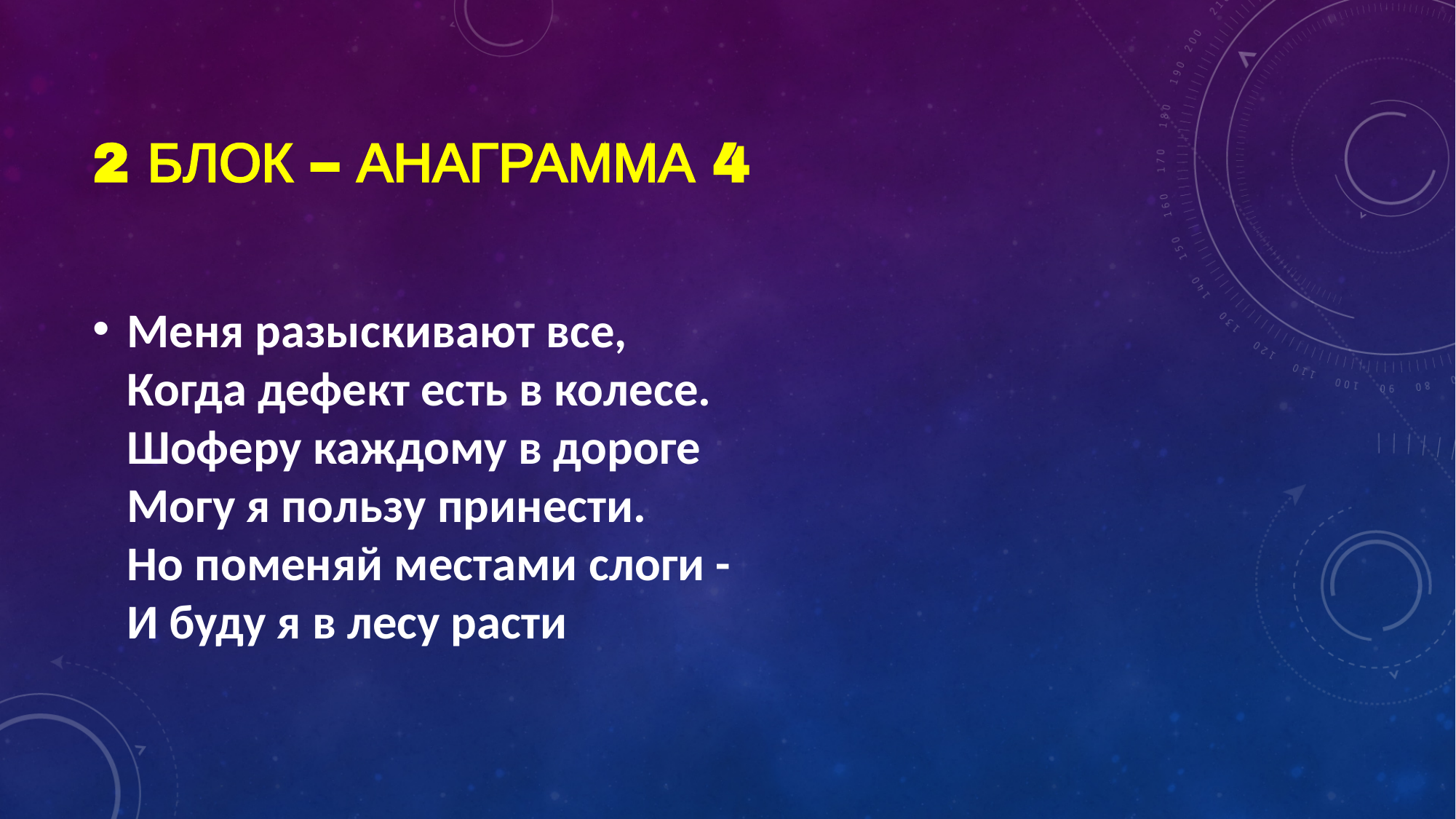

# 2 БЛОК – анаграмма 4
Меня разыскивают все,
Когда дефект есть в колесе.
Шоферу каждому в дороге
Могу я пользу принести.
Но поменяй местами слоги - 
И буду я в лесу расти